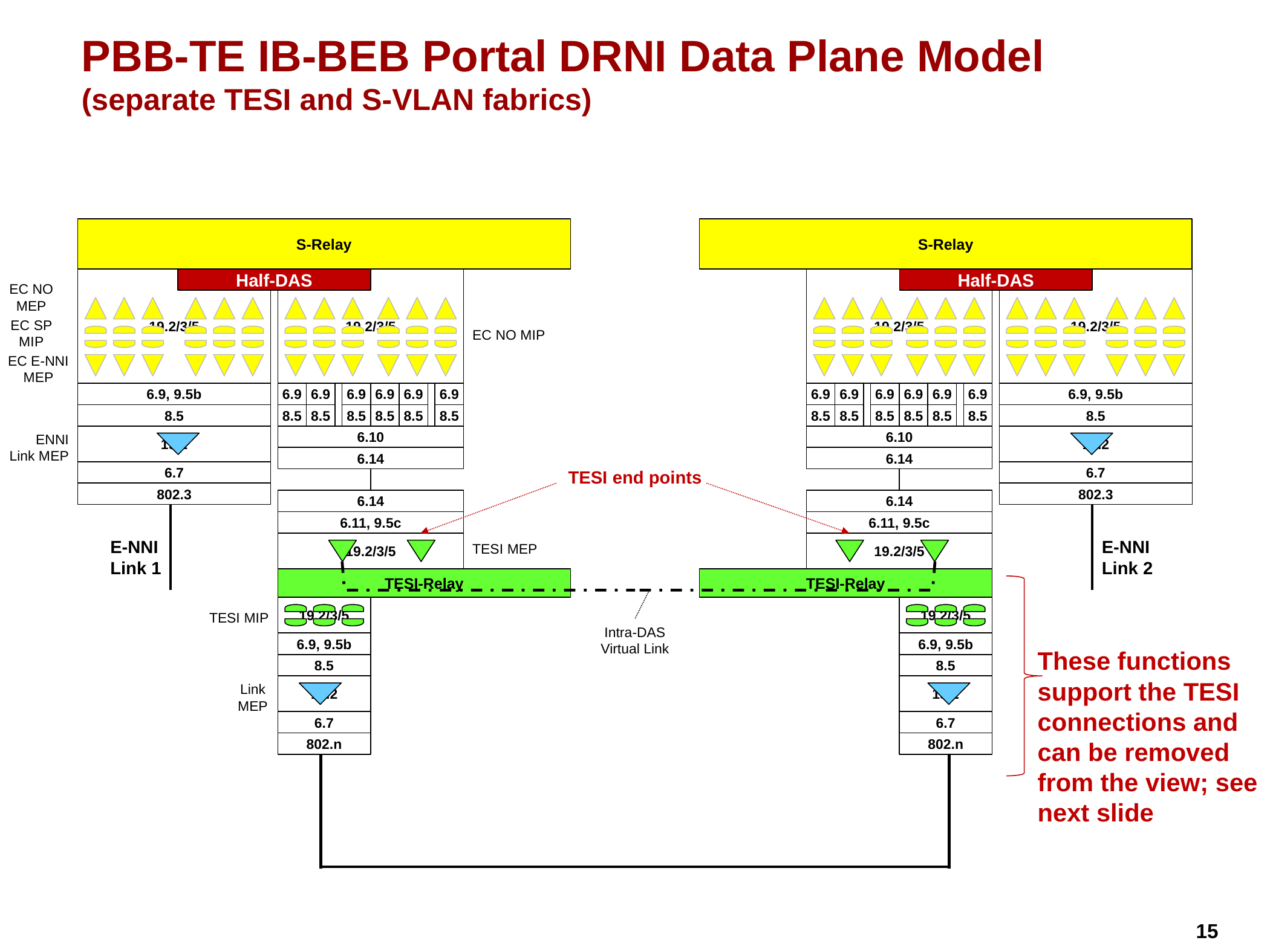

# PBB-TE IB-BEB Portal DRNI Data Plane Model (separate TESI and S-VLAN fabrics)
S-Relay
S-Relay
19.2/3/5
Half-DAS
19.2/3/5
19.2/3/5
Half-DAS
19.2/3/5
EC NO
MEP

EC SP
MIP
EC NO MIP
EC E-NNI
MEP
6.9, 9.5b
6.9
6.9
6.9
6.9
6.9
6.9
6.9
6.9
6.9
6.9
6.9
6.9
6.9, 9.5b
8.5
8.5
8.5
8.5
8.5
8.5
8.5
8.5
8.5
8.5
8.5
8.5
8.5
8.5
19.2
6.10
6.10
19.2
ENNI Link MEP

6.14
6.14
6.7
TESI end points
6.7
802.3
802.3
6.14
6.14
6.11, 9.5c
6.11, 9.5c
E-NNI
Link 1
E-NNI
Link 2
19.2/3/5
19.2/3/5
TESI MEP

TESI-Relay
TESI-Relay

19.2/3/5
19.2/3/5
TESI MIP

Intra-DAS Virtual Link
6.9, 9.5b
6.9, 9.5b
These functions support the TESI connections and can be removed from the view; see next slide
8.5
8.5
19.2
19.2
Link
MEP

6.7
6.7
802.n
802.n